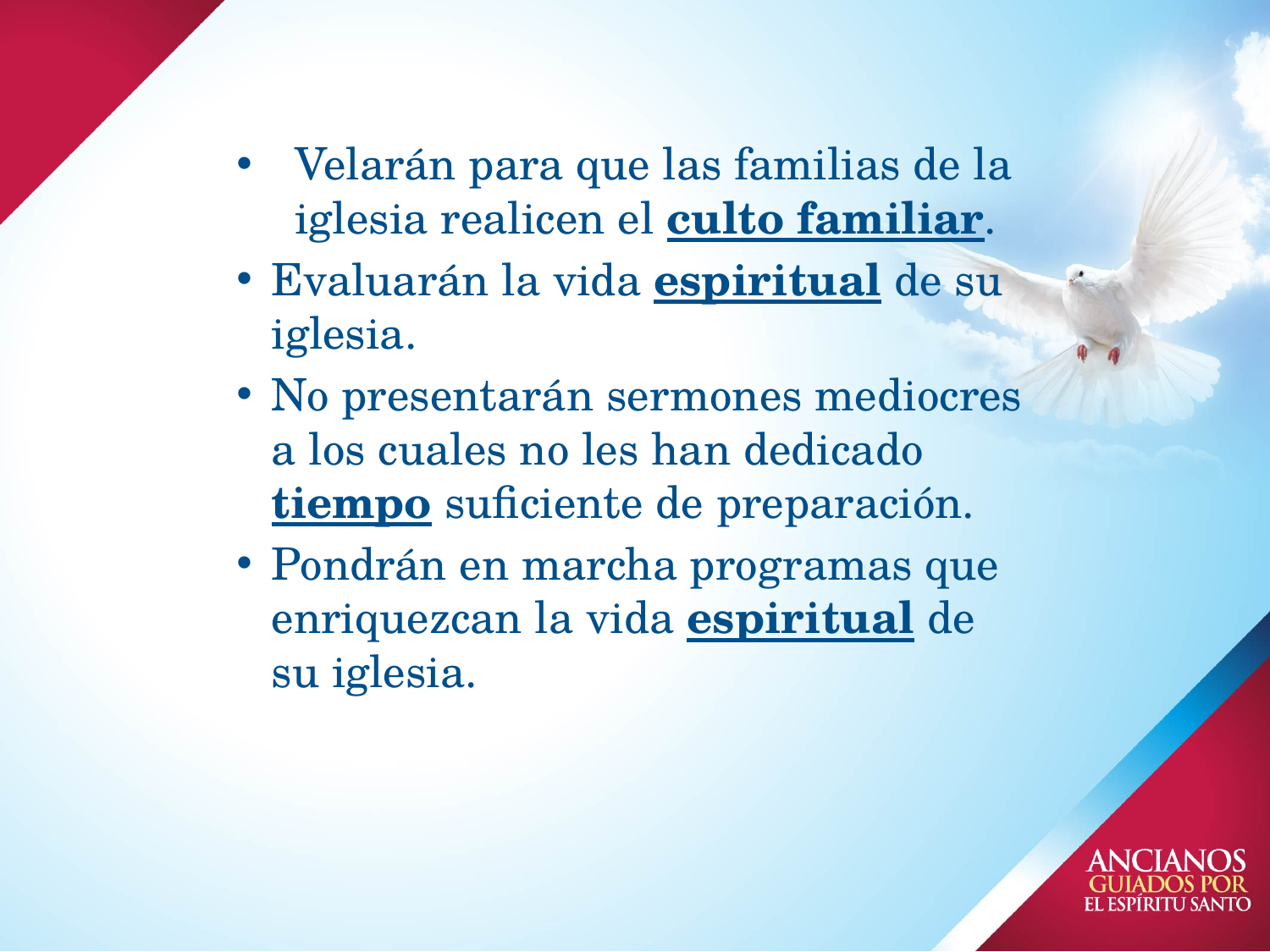

# Velarán para que las familias de la iglesia realicen el culto familiar.
Evaluarán la vida espiritual de su iglesia.
No presentarán sermones mediocres a los cuales no les han dedicado tiempo suficiente de preparación.
Pondrán en marcha programas que enriquezcan la vida espiritual de su iglesia.